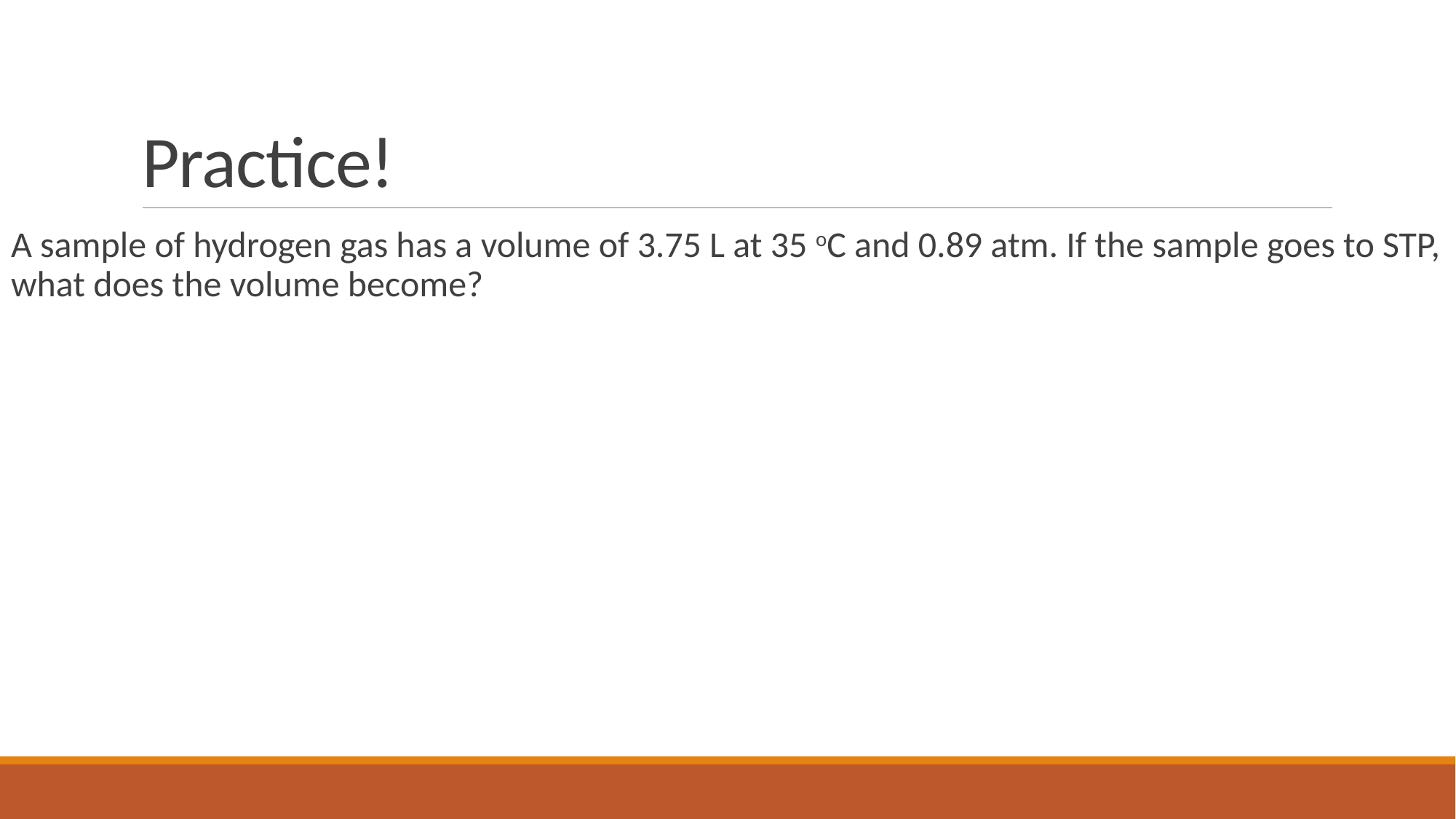

# Practice!
A sample of hydrogen gas has a volume of 3.75 L at 35 oC and 0.89 atm. If the sample goes to STP, what does the volume become?